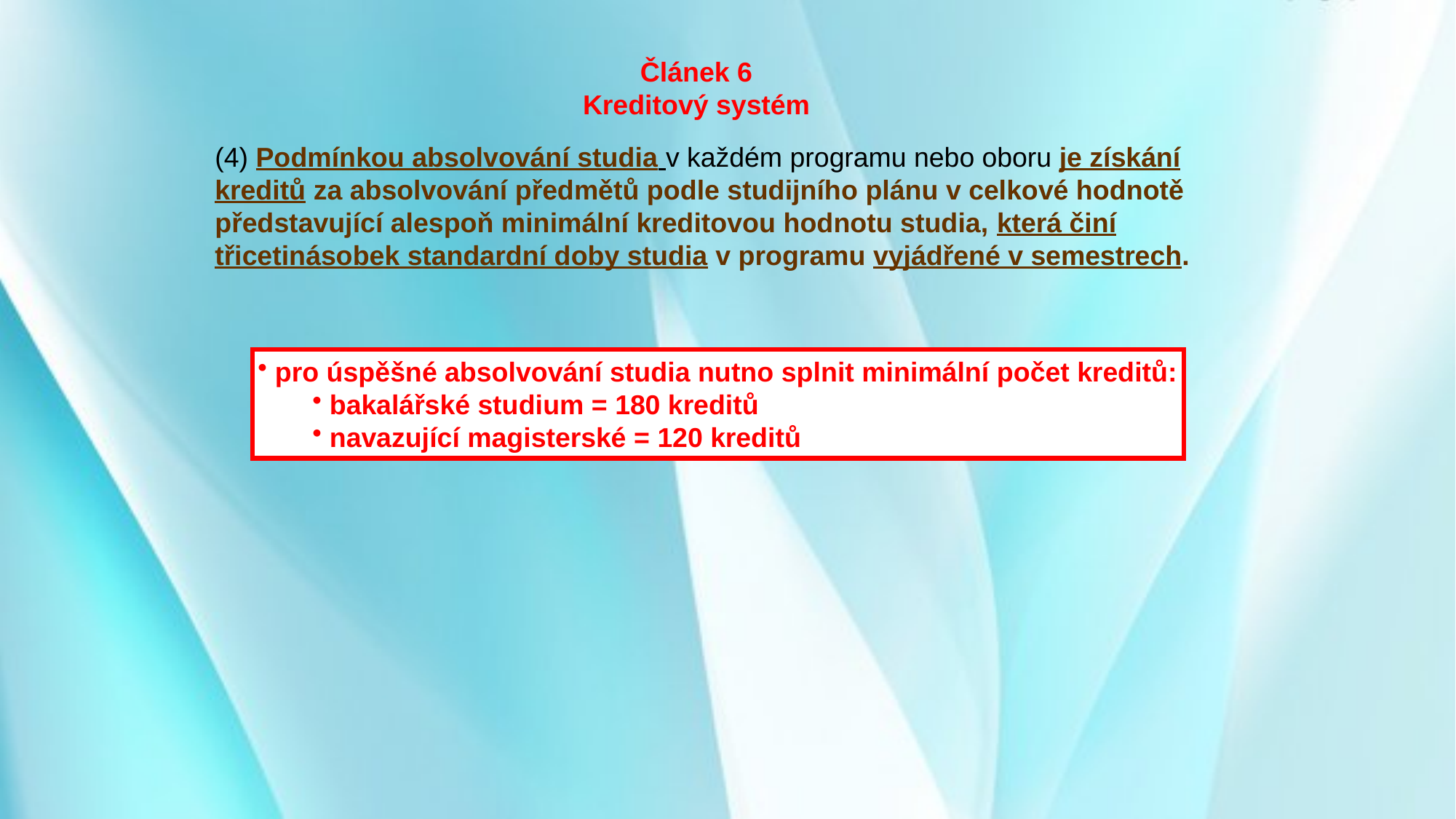

Článek 6
Kreditový systém
(4) Podmínkou absolvování studia v každém programu nebo oboru je získání kreditů za absolvování předmětů podle studijního plánu v celkové hodnotě představující alespoň minimální kreditovou hodnotu studia, která činí třicetinásobek standardní doby studia v programu vyjádřené v semestrech.
 pro úspěšné absolvování studia nutno splnit minimální počet kreditů:
 bakalářské studium = 180 kreditů
 navazující magisterské = 120 kreditů